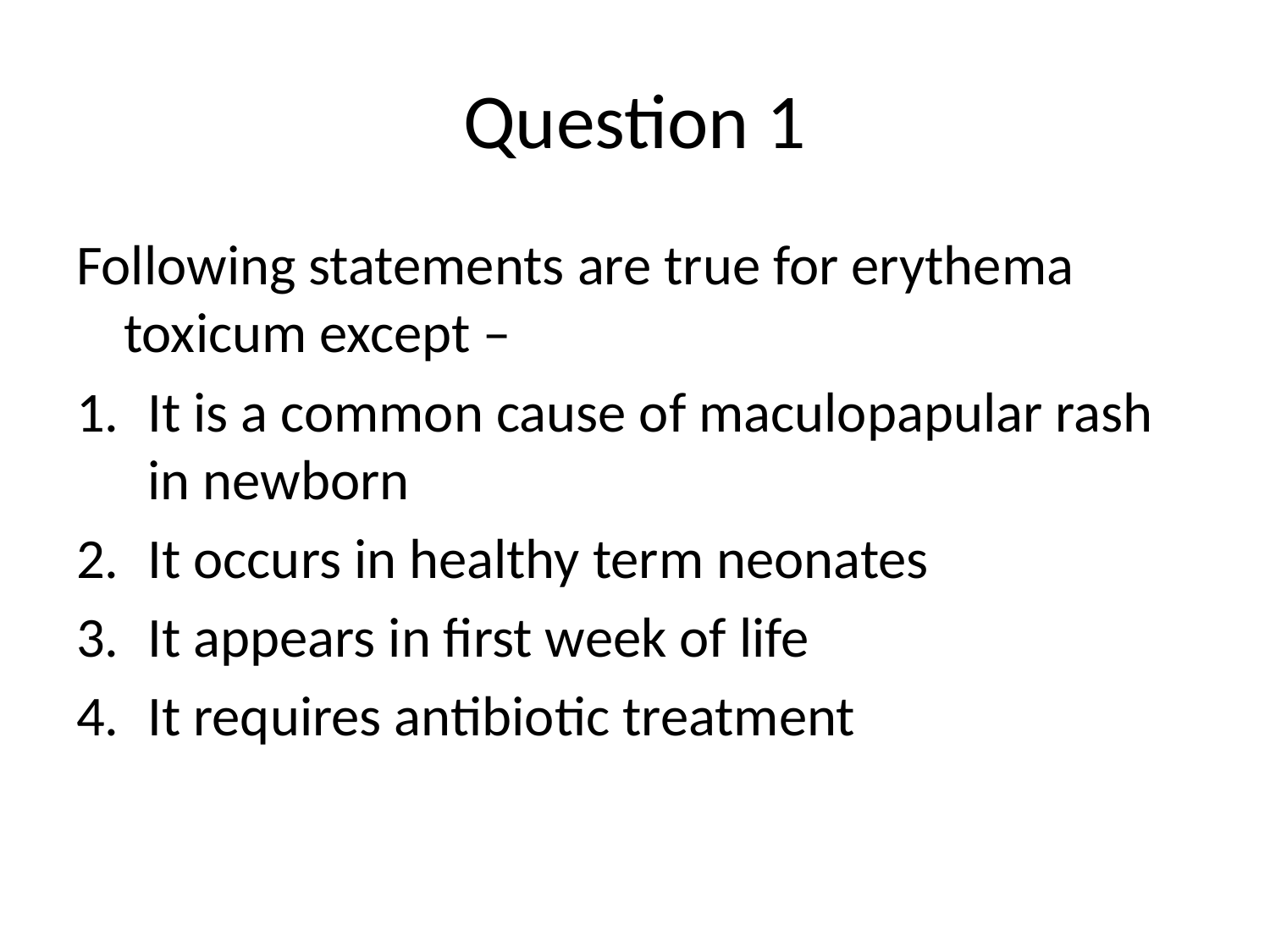

# Question 1
Following statements are true for erythema toxicum except –
It is a common cause of maculopapular rash in newborn
It occurs in healthy term neonates
It appears in first week of life
It requires antibiotic treatment